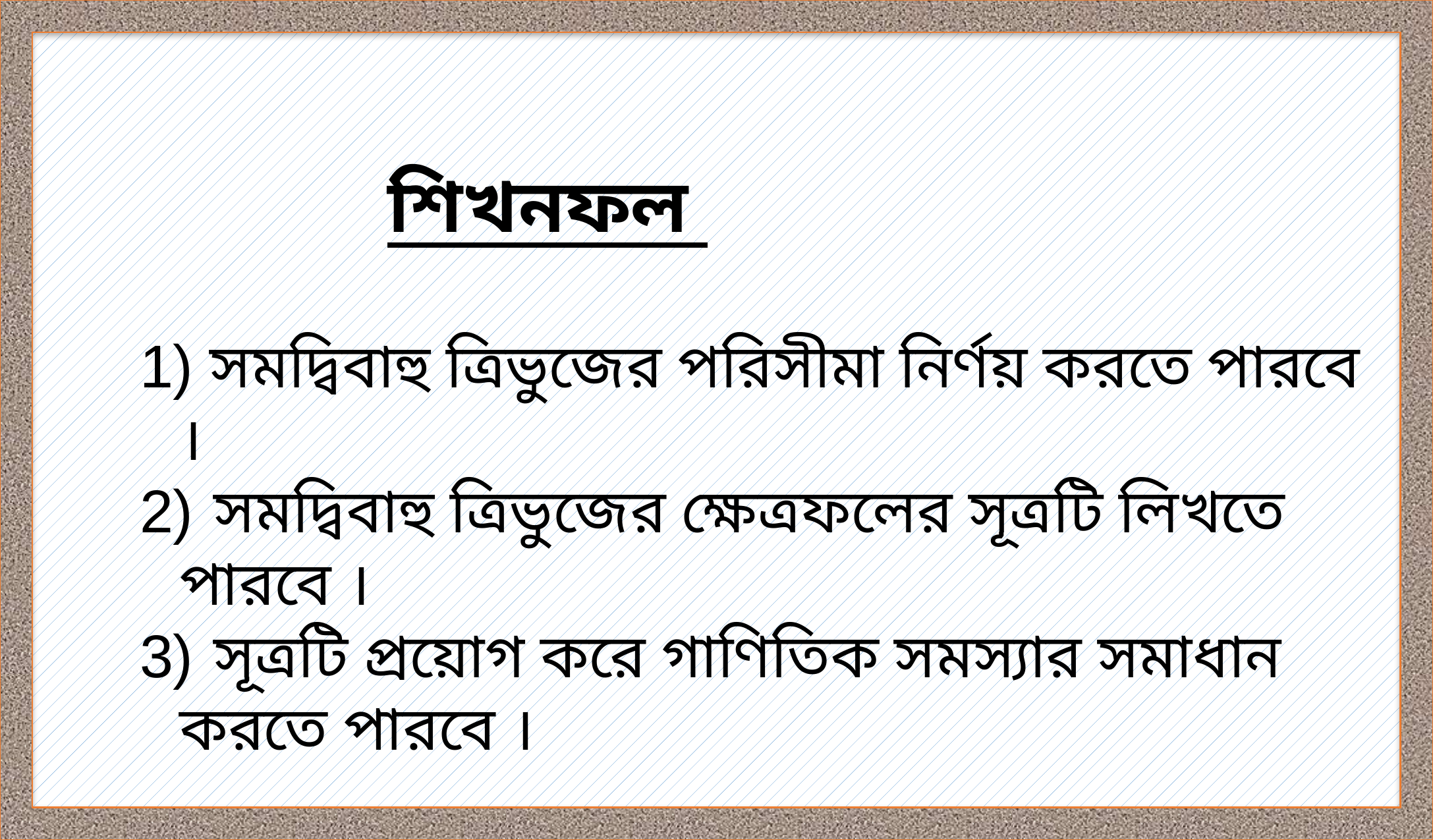

শিখনফল
 সমদ্বিবাহু ত্রিভুজের পরিসীমা নির্ণয় করতে পারবে ।
 সমদ্বিবাহু ত্রিভুজের ক্ষেত্রফলের সূত্রটি লিখতে পারবে ।
 সূত্রটি প্রয়োগ করে গাণিতিক সমস্যার সমাধান করতে পারবে ।